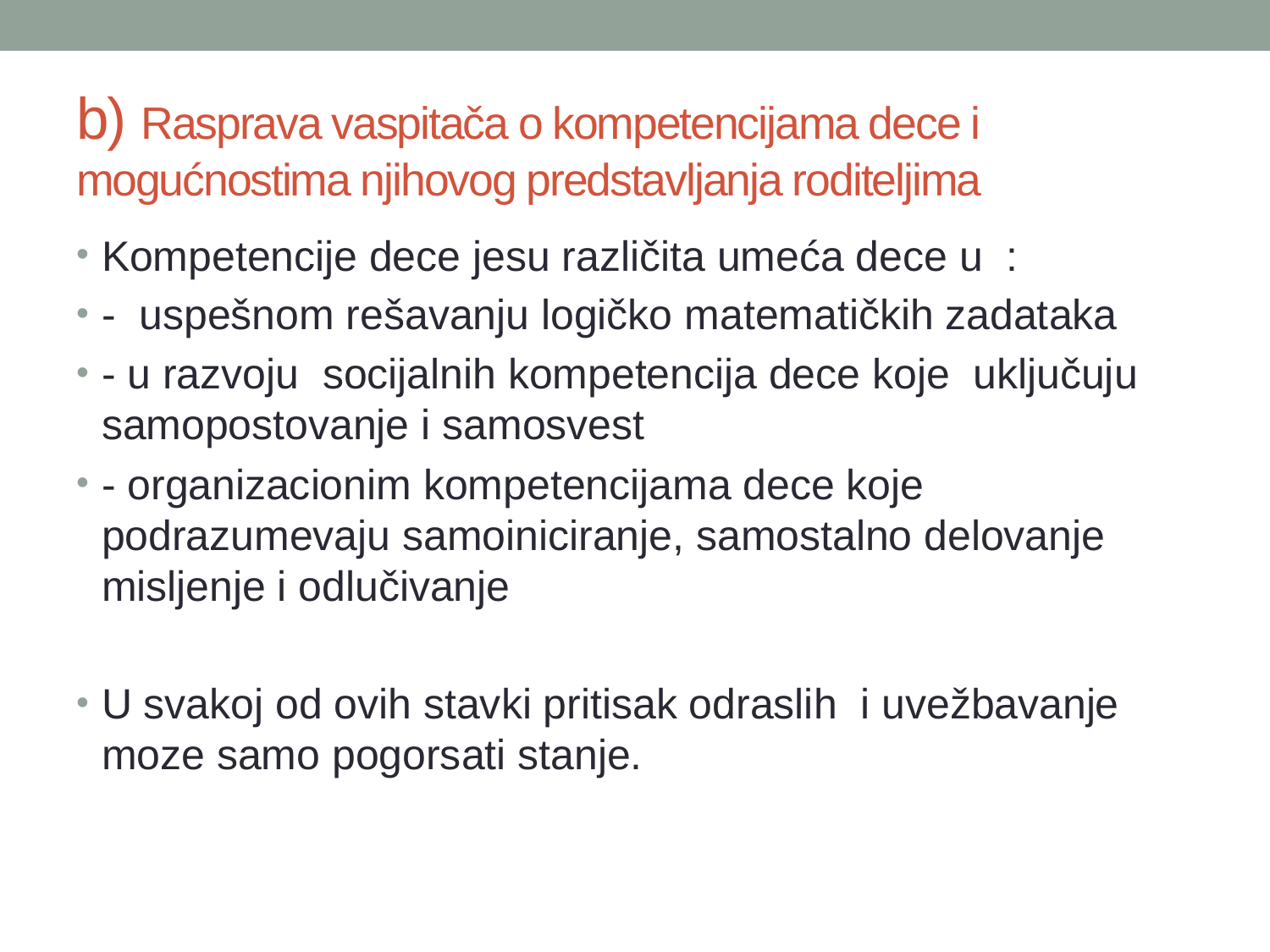

# b) Rasprava vaspitača o kompetencijama dece i mogućnostima njihovog predstavljanja roditeljima
Kompetencije dece jesu različita umeća dece u  :
-  uspešnom rešavanju logičko matematičkih zadataka
- u razvoju  socijalnih kompetencija dece koje  uključuju samopostovanje i samosvest
- organizacionim kompetencijama dece koje podrazumevaju samoiniciranje, samostalno delovanje misljenje i odlučivanje

U svakoj od ovih stavki pritisak odraslih  i uvežbavanje moze samo pogorsati stanje.